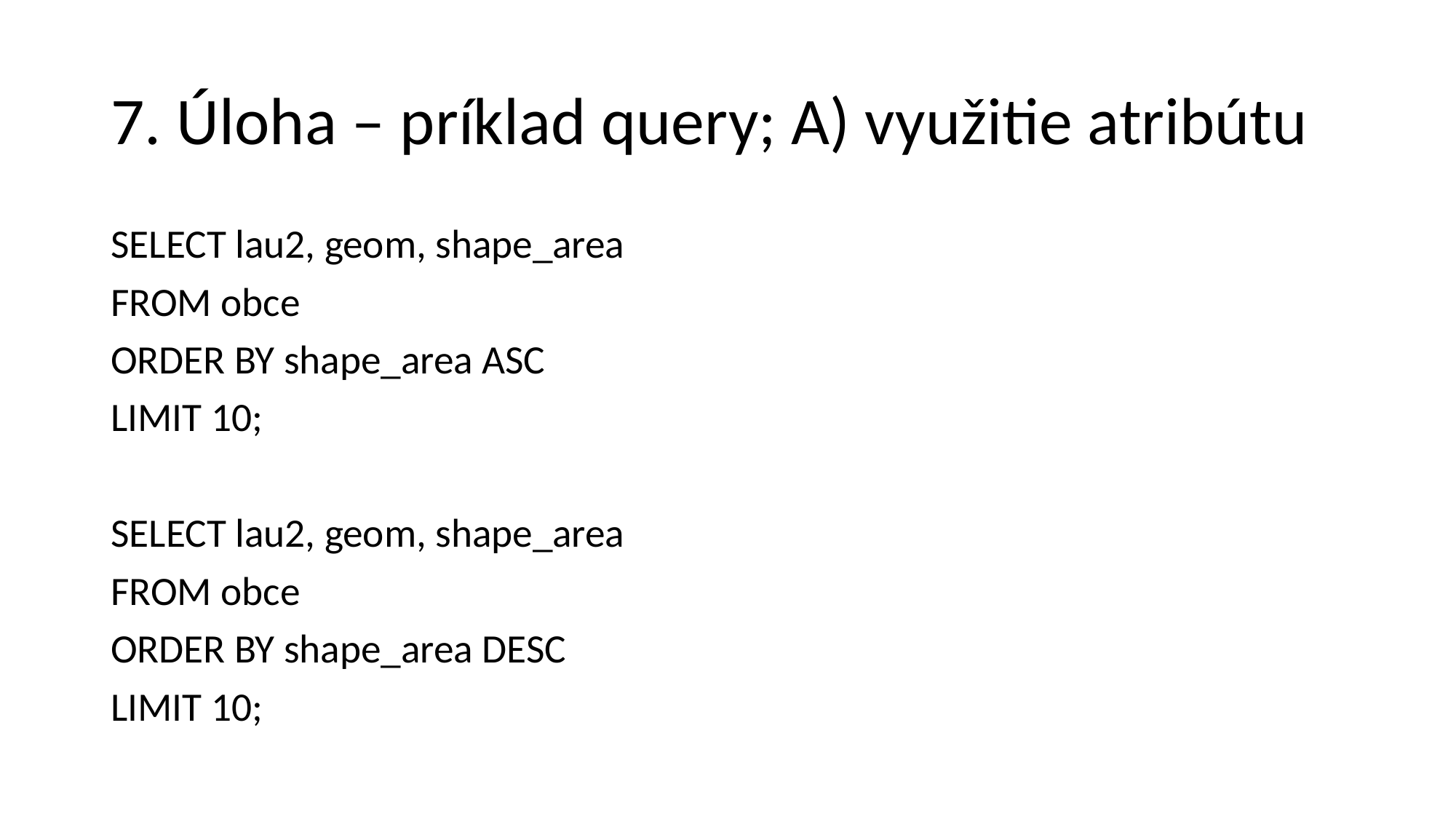

# 7. Úloha – príklad query; A) využitie atribútu
SELECT lau2, geom, shape_area
FROM obce
ORDER BY shape_area ASC
LIMIT 10;

SELECT lau2, geom, shape_area
FROM obce
ORDER BY shape_area DESC
LIMIT 10;